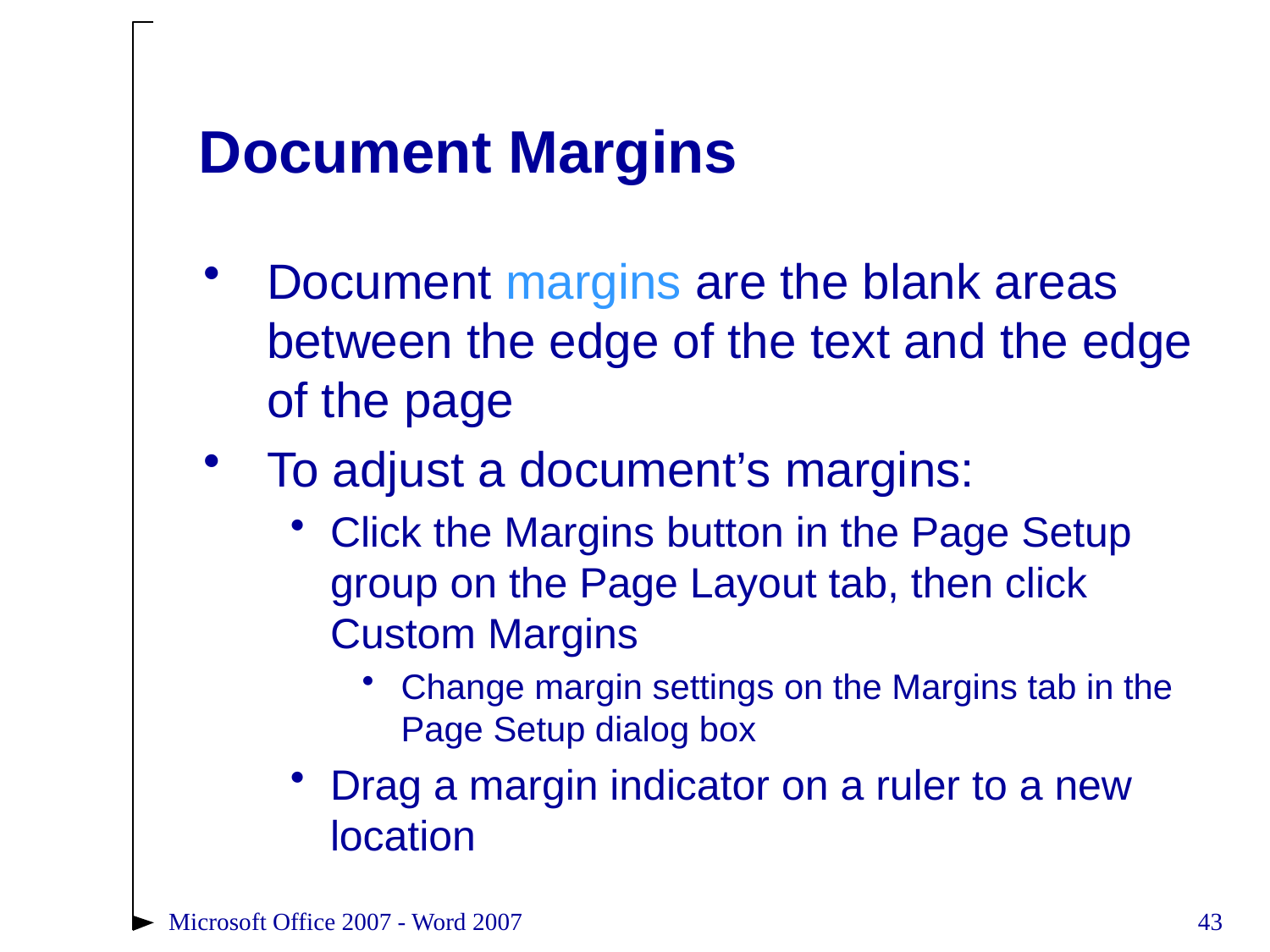

# Document Margins
Document margins are the blank areas between the edge of the text and the edge of the page
To adjust a document’s margins:
Click the Margins button in the Page Setup group on the Page Layout tab, then click Custom Margins
Change margin settings on the Margins tab in the Page Setup dialog box
Drag a margin indicator on a ruler to a new location
Microsoft Office 2007 - Word 2007
43